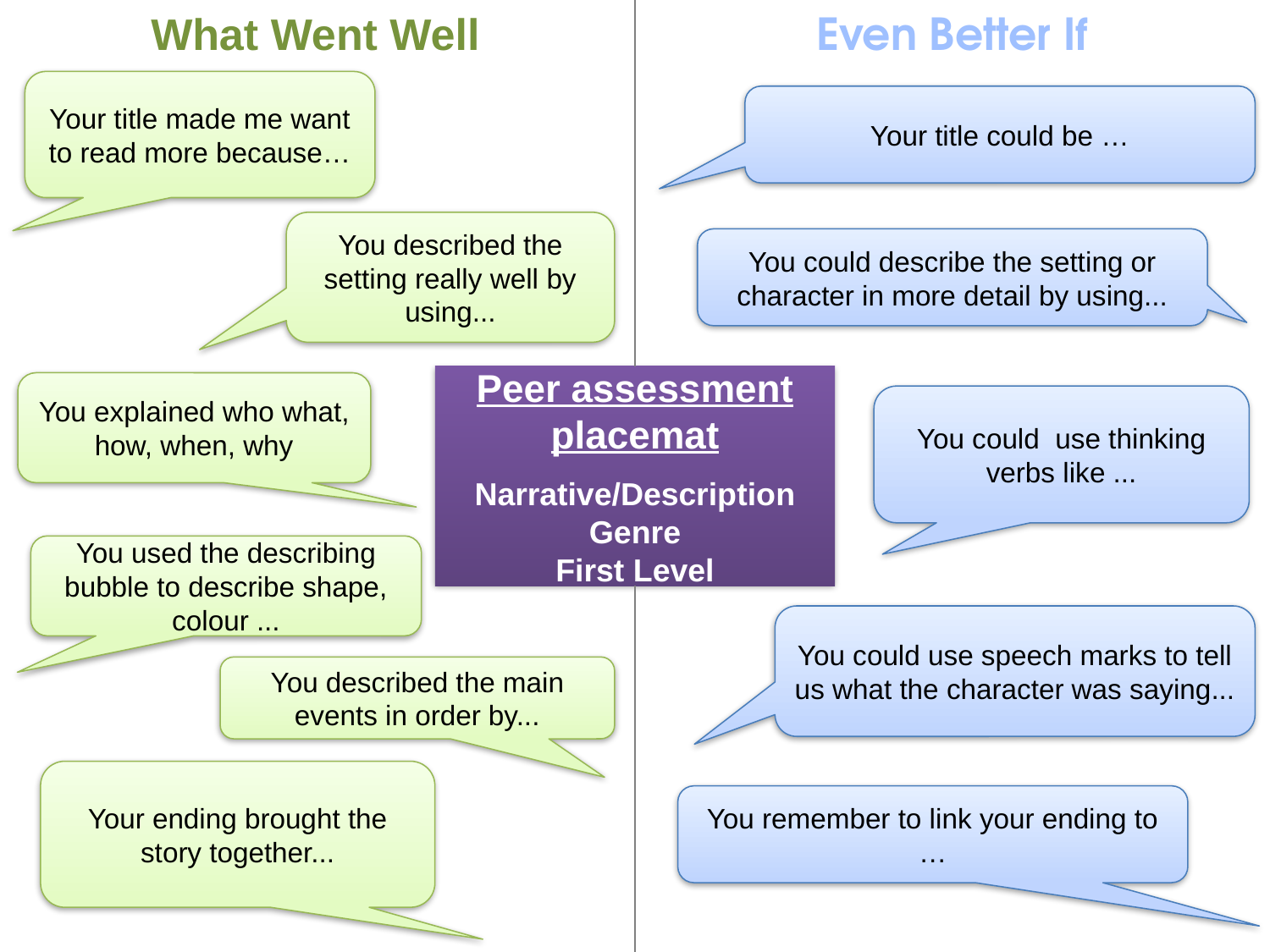

What Went Well
Even Better If
Your title made me want to read more because…
Your title could be …
You described the setting really well by using...
You could describe the setting or character in more detail by using...
Peer assessment placemat

Narrative/Description Genre
First Level
You explained who what, how, when, why
You could  use thinking verbs like ...
You used the describing bubble to describe shape, colour ...
You could use speech marks to tell us what the character was saying...
You described the main events in order by...
Your ending brought the story together...
You remember to link your ending to …